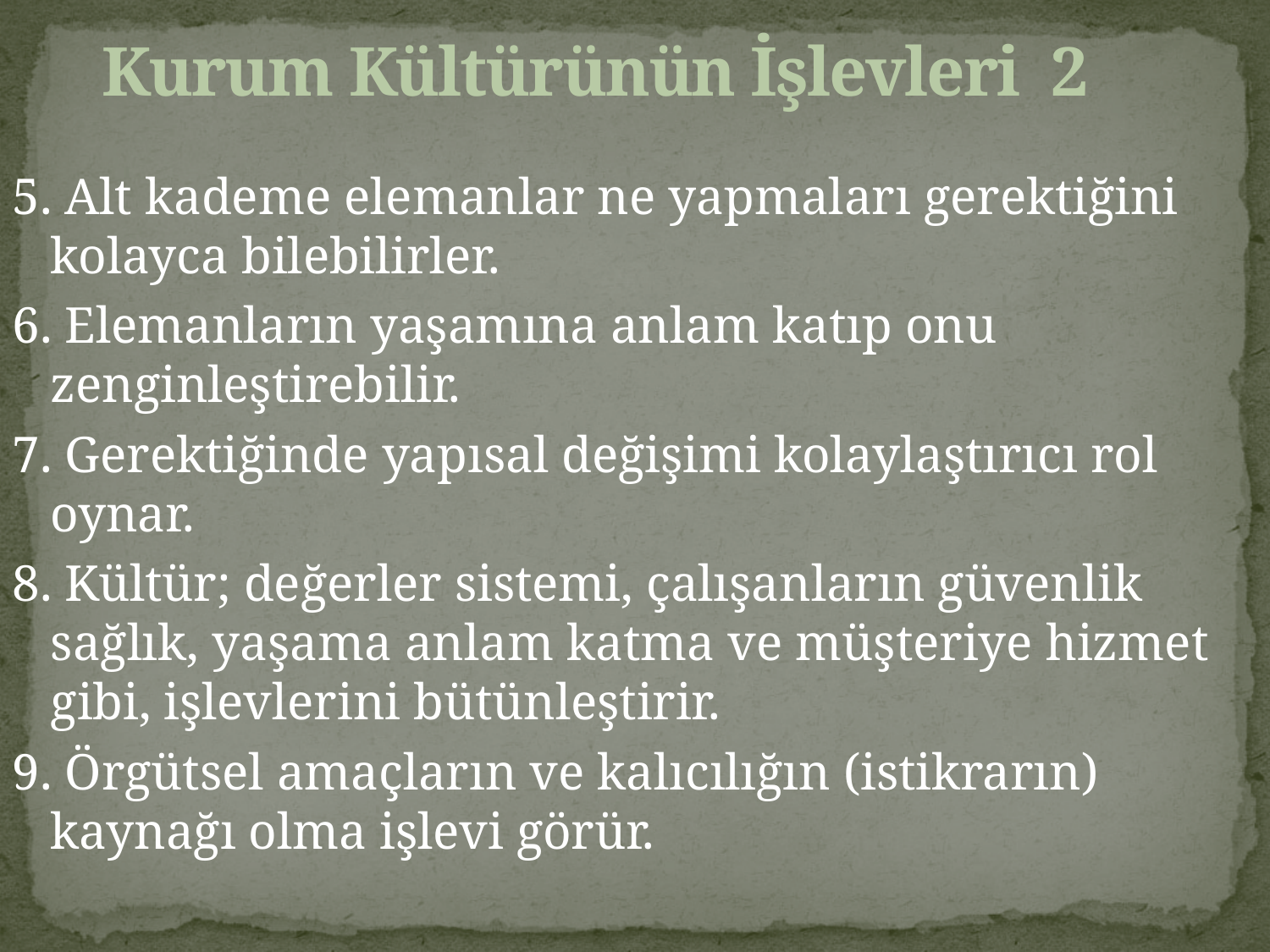

# Kurum Kültürünün İşlevleri  2
5. Alt kademe elemanlar ne yapmaları gerektiğini kolayca bilebilirler.
6. Elemanların yaşamına anlam katıp onu zenginleştirebilir.
7. Gerektiğinde yapısal değişimi kolaylaştırıcı rol oynar.
8. Kültür; değerler sistemi, çalışanların güvenlik sağlık, yaşama anlam katma ve müşteriye hizmet gibi, işlevlerini bütünleştirir.
9. Örgütsel amaçların ve kalıcılığın (istikrarın) kaynağı olma işlevi görür.